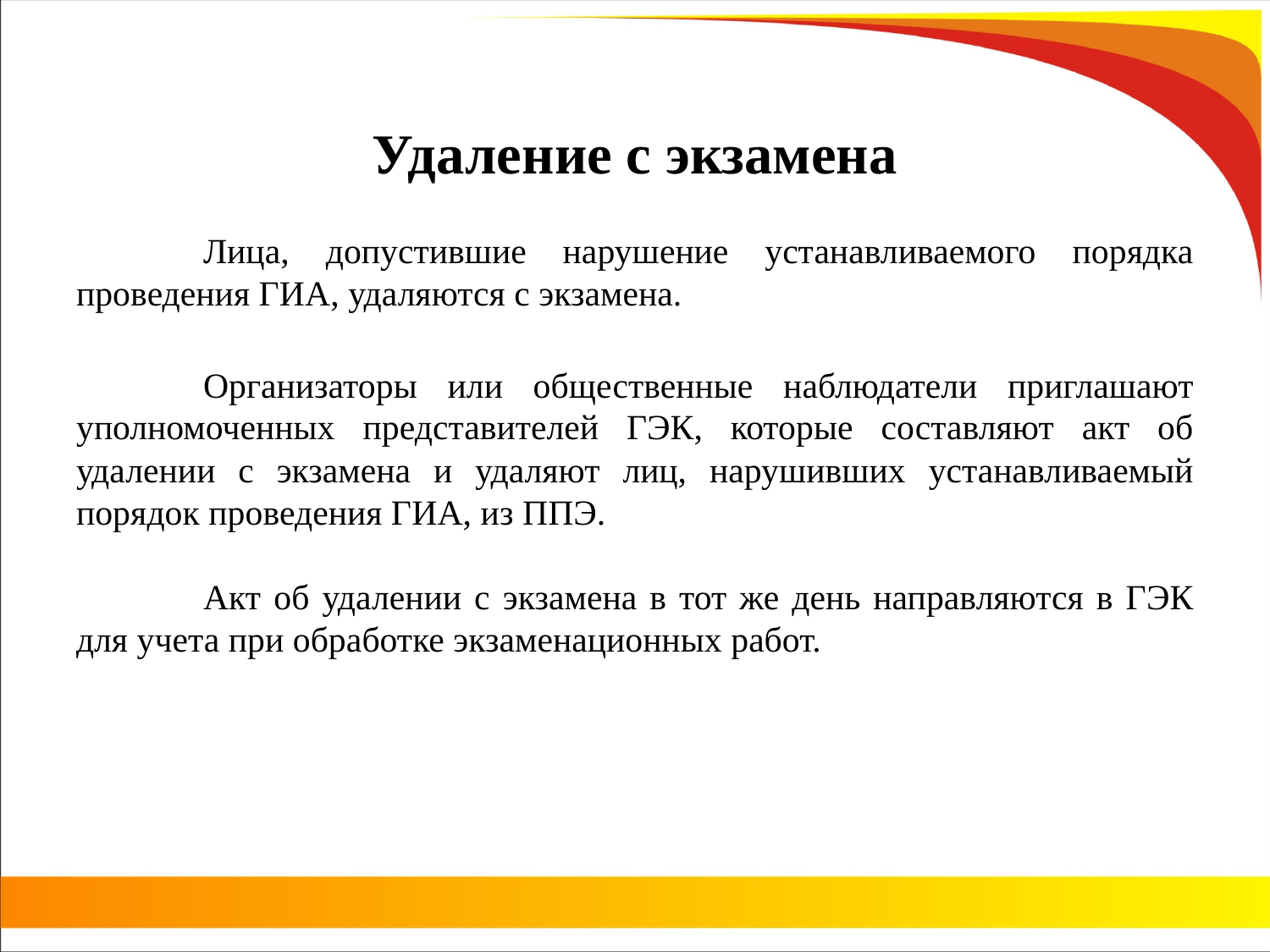

# Удаление с экзамена
	Лица, допустившие нарушение устанавливаемого порядка проведения ГИА, удаляются с экзамена.

	Организаторы или общественные наблюдатели приглашают уполномоченных представителей ГЭК, которые составляют акт об удалении с экзамена и удаляют лиц, нарушивших устанавливаемый порядок проведения ГИА, из ППЭ.

	Акт об удалении с экзамена в тот же день направляются в ГЭК для учета при обработке экзаменационных работ.